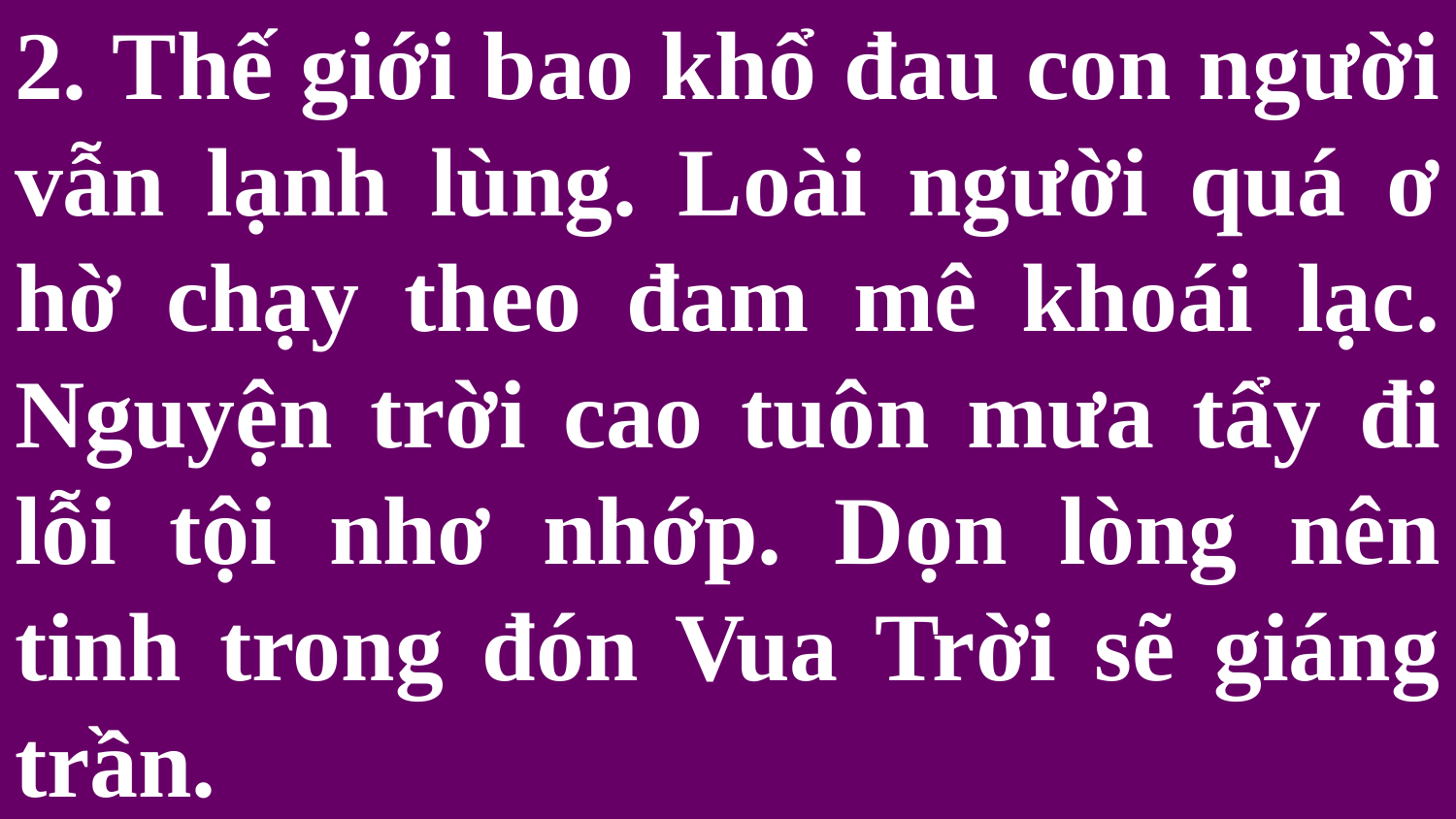

# 2. Thế giới bao khổ đau con người vẫn lạnh lùng. Loài người quá ơ hờ chạy theo đam mê khoái lạc. Nguyện trời cao tuôn mưa tẩy đi lỗi tội nhơ nhớp. Dọn lòng nên tinh trong đón Vua Trời sẽ giáng trần.